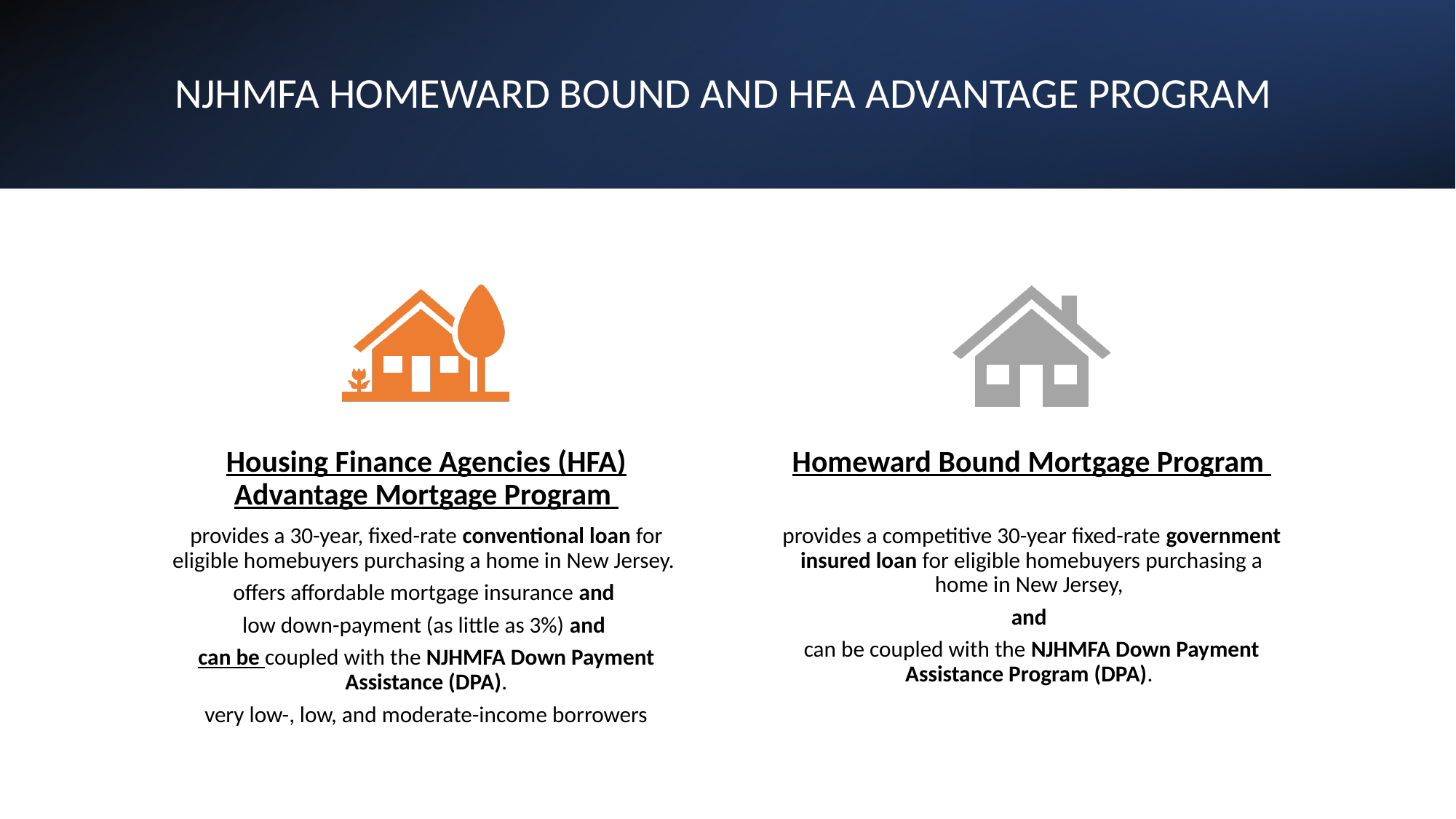

# NJHMFA HOMEWARD BOUND AND HFA ADVANTAGE PROGRAM
Housing Finance Agencies (HFA) Advantage Mortgage Program
provides a 30-year, fixed-rate conventional loan for eligible homebuyers purchasing a home in New Jersey.
offers affordable mortgage insurance and
low down-payment (as little as 3%) and
can be coupled with the NJHMFA Down Payment Assistance (DPA).
very low-, low, and moderate-income borrowers
Homeward Bound Mortgage Program
provides a competitive 30-year fixed-rate government insured loan for eligible homebuyers purchasing a home in New Jersey,
and
can be coupled with the NJHMFA Down Payment Assistance Program (DPA).